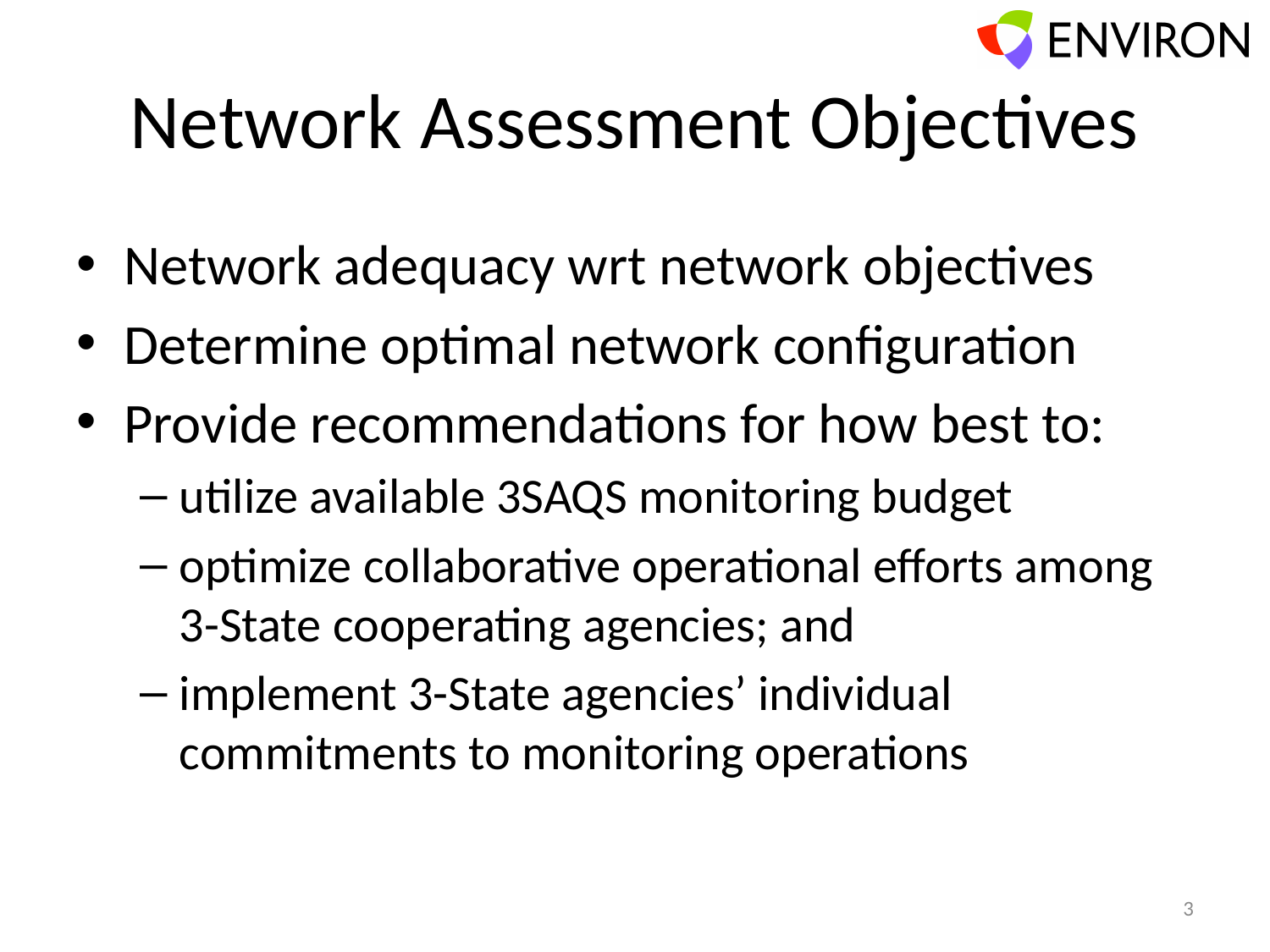

# Network Assessment Objectives
Network adequacy wrt network objectives
Determine optimal network configuration
Provide recommendations for how best to:
utilize available 3SAQS monitoring budget
optimize collaborative operational efforts among 3-State cooperating agencies; and
implement 3-State agencies’ individual commitments to monitoring operations

3